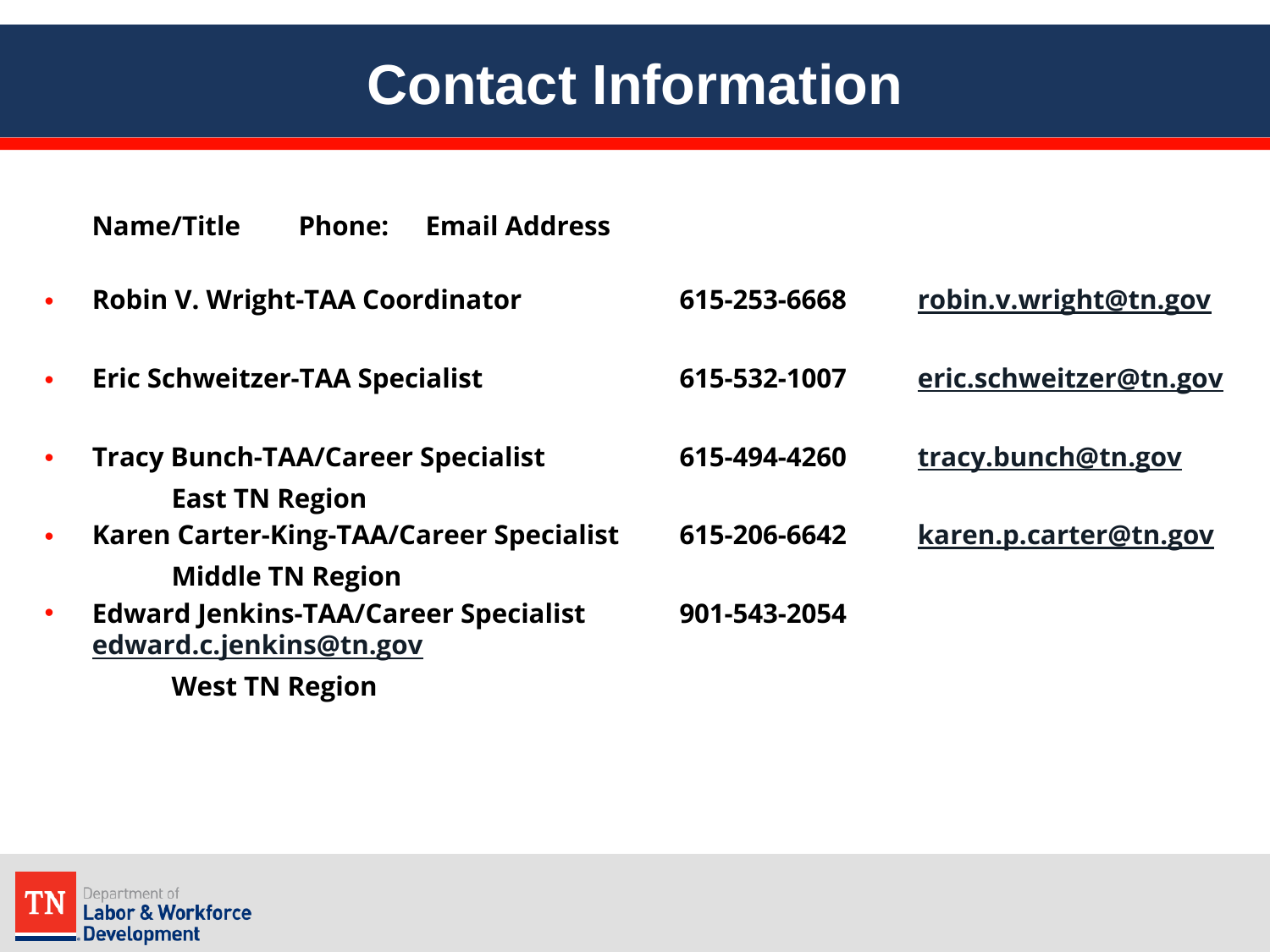

# Contact Information

       Name/Title	Phone:	Email Address

Robin V. Wright-TAA Coordinator 	615-253-6668	robin.v.wright@tn.gov

Eric Schweitzer-TAA Specialist	615-532-1007	eric.schweitzer@tn.gov

Tracy Bunch-TAA/Career Specialist	615-494-4260	tracy.bunch@tn.gov
	East TN Region
Karen Carter-King-TAA/Career Specialist	615-206-6642	karen.p.carter@tn.gov
Middle TN Region
Edward Jenkins-TAA/Career Specialist	901-543-2054	edward.c.jenkins@tn.gov
	West TN Region